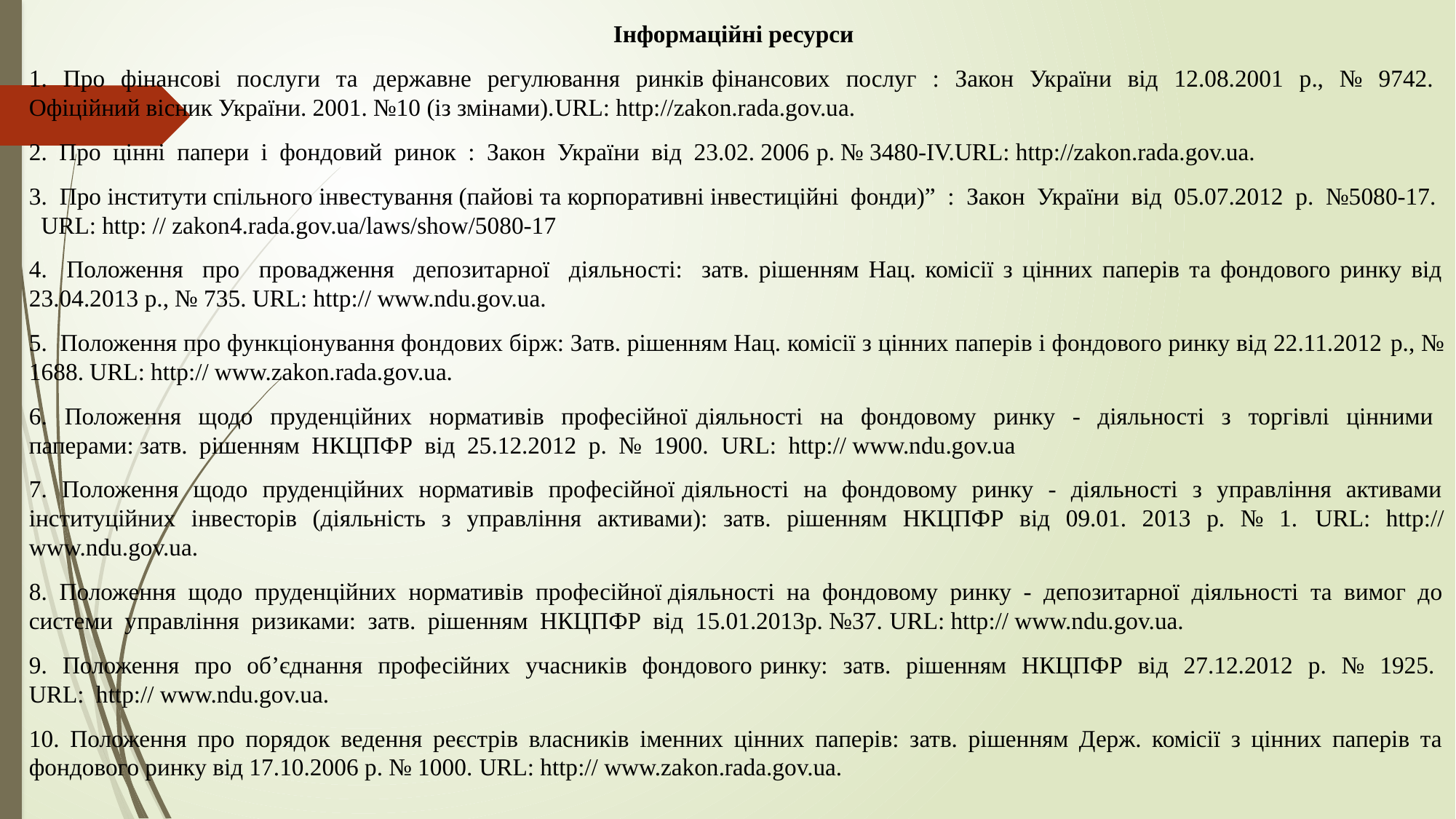

Інформаційні ресурси
1.  Про  фінансові  послуги  та  державне  регулювання  ринків фінансових  послуг  :  Закон  України  від  12.08.2001  р.,  №  9742.  Офіційний вісник України. 2001. №10 (із змінами).URL: http://zakon.rada.gov.ua.
2.  Про  цінні  папери  і  фондовий  ринок  :  Закон  України  від  23.02. 2006 p. № 3480-IV.URL: http://zakon.rada.gov.ua.
3.  Про інститути спільного інвестування (пайові та корпоративні інвестиційні  фонди)”  :  Закон  України  від  05.07.2012  р.  №5080-17.    URL: http: // zakon4.rada.gov.ua/laws/show/5080-17
4.  Положення  про  провадження  депозитарної  діяльності:  затв. рішенням Нац. комісії з цінних паперів та фондового ринку від 23.04.2013 p., № 735. URL: http:// www.ndu.gov.ua.
5.  Положення про функціонування фондових бірж: Затв. рішенням Нац. комісії з цінних паперів і фондового ринку від 22.11.2012 p., № 1688. URL: http:// www.zakon.rada.gov.ua.
6.  Положення  щодо  пруденційних  нормативів  професійної діяльності  на  фондовому  ринку  -  діяльності  з  торгівлі  цінними  паперами: затв.  рішенням  НКЦПФР  від  25.12.2012  р.  №  1900.  URL:  http:// www.ndu.gov.ua
7.  Положення  щодо  пруденційних  нормативів  професійної діяльності  на  фондовому  ринку  -  діяльності  з  управління  активами інституційних інвесторів (діяльність з управління активами): затв. рішенням НКЦПФР від 09.01. 2013 р. № 1. URL: http:// www.ndu.gov.ua.
8.  Положення  щодо  пруденційних  нормативів  професійної діяльності  на  фондовому  ринку  -  депозитарної  діяльності  та  вимог  до системи  управління  ризиками:  затв.  рішенням  НКЦПФР  від  15.01.2013р. №37. URL: http:// www.ndu.gov.ua.
9.  Положення  про  об’єднання  професійних  учасників  фондового ринку:  затв.  рішенням  НКЦПФР  від  27.12.2012  р.  №  1925.  URL:  http:// www.ndu.gov.ua.
10. Положення про порядок ведення реєстрів власників іменних цінних паперів: затв. рішенням Держ. комісії з цінних паперів та фондового ринку від 17.10.2006 р. № 1000. URL: http:// www.zakon.rada.gov.ua.